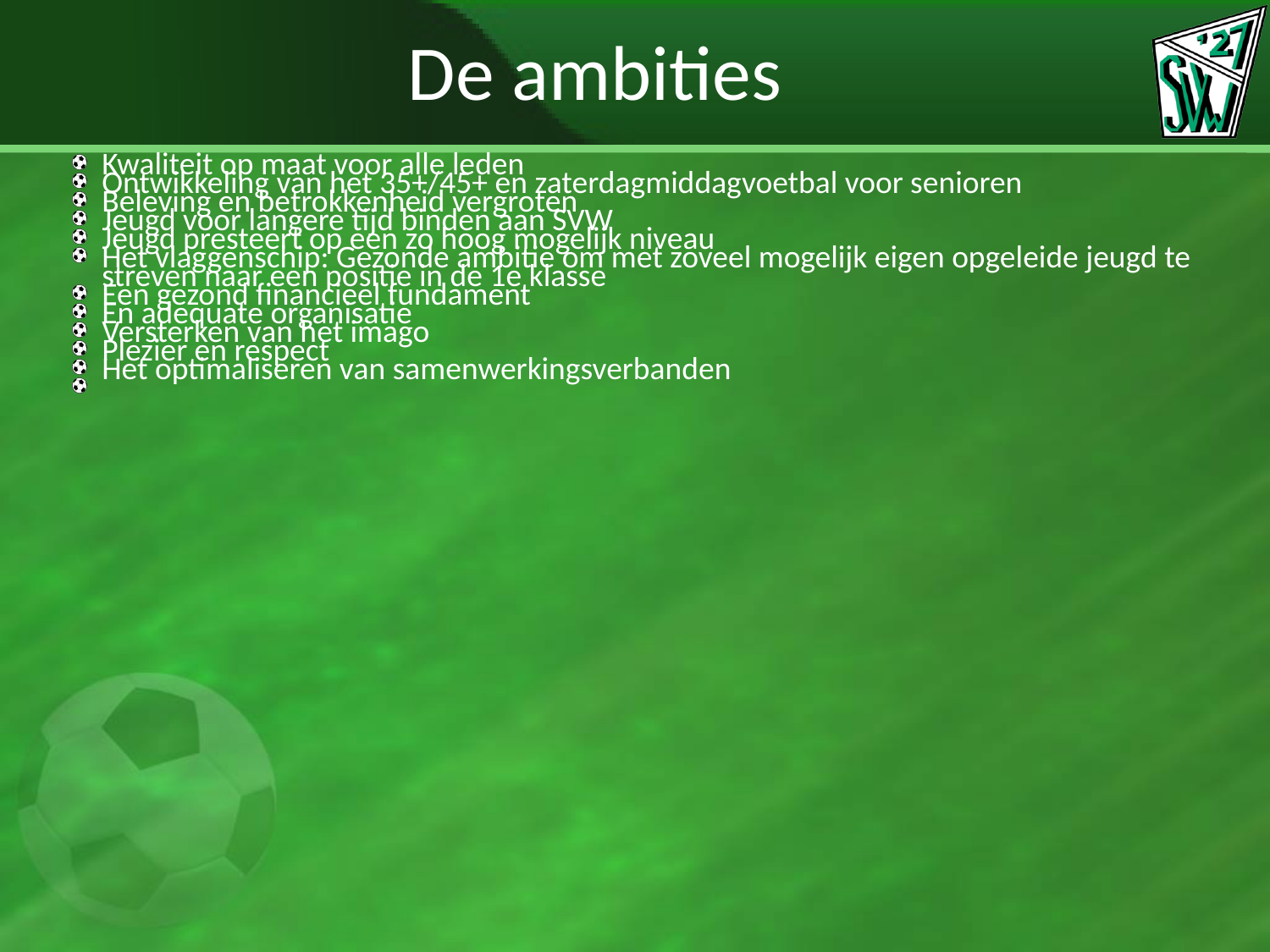

11
De ambities
Kwaliteit op maat voor alle leden
Ontwikkeling van het 35+/45+ en zaterdagmiddagvoetbal voor senioren
Beleving en betrokkenheid vergroten
Jeugd voor langere tijd binden aan SVW
Jeugd presteert op een zo hoog mogelijk niveau
Het vlaggenschip: Gezonde ambitie om met zoveel mogelijk eigen opgeleide jeugd te streven naar een positie in de 1e klasse
Een gezond financieel fundament
En adequate organisatie
Versterken van het imago
Plezier en respect
Het optimaliseren van samenwerkingsverbanden